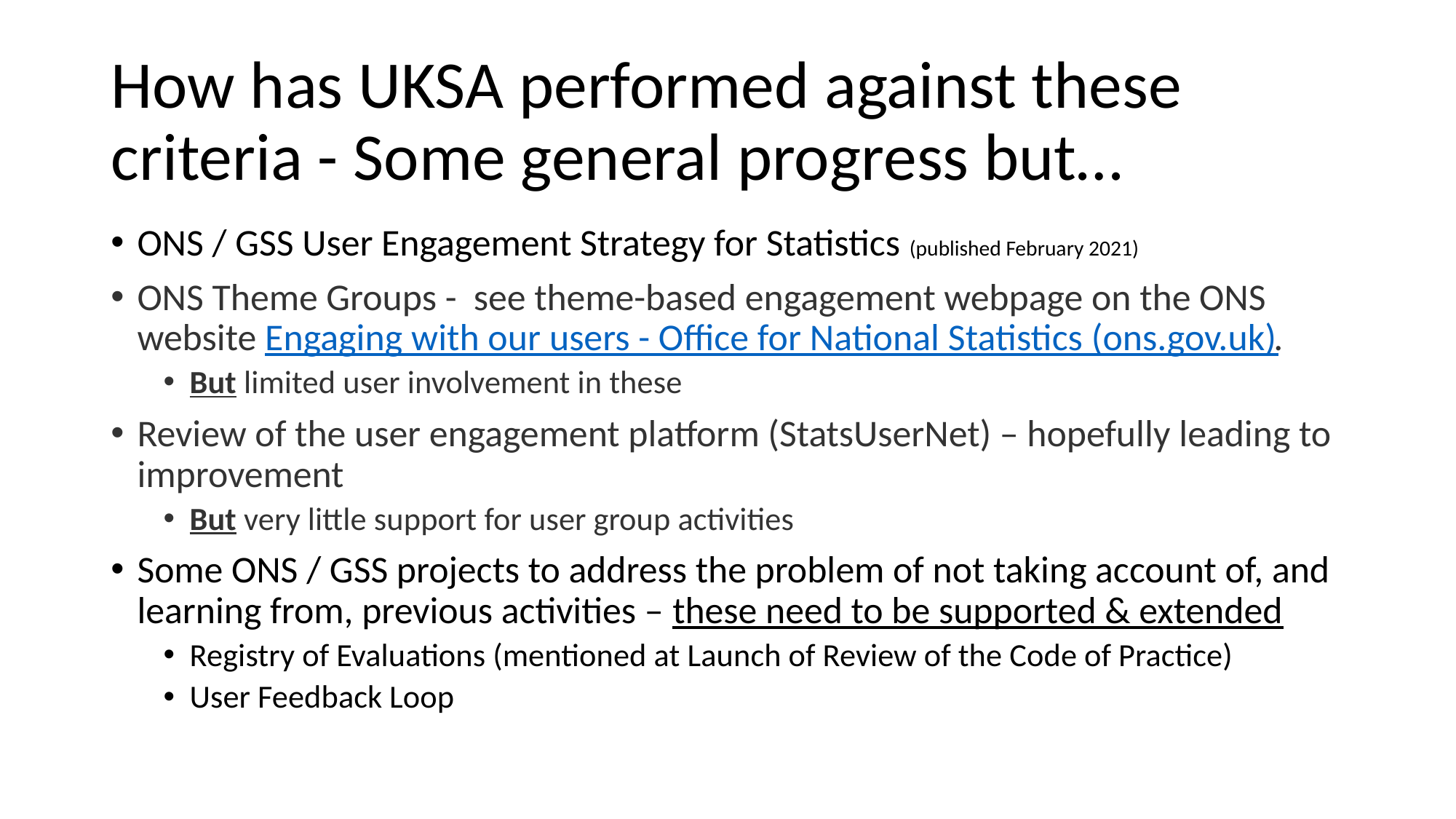

# How has UKSA performed against these criteria - Some general progress but…
ONS / GSS User Engagement Strategy for Statistics (published February 2021)
ONS Theme Groups -  see theme-based engagement webpage on the ONS website Engaging with our users - Office for National Statistics (ons.gov.uk).
But limited user involvement in these
Review of the user engagement platform (StatsUserNet) – hopefully leading to improvement
But very little support for user group activities
Some ONS / GSS projects to address the problem of not taking account of, and learning from, previous activities – these need to be supported & extended
Registry of Evaluations (mentioned at Launch of Review of the Code of Practice)
User Feedback Loop